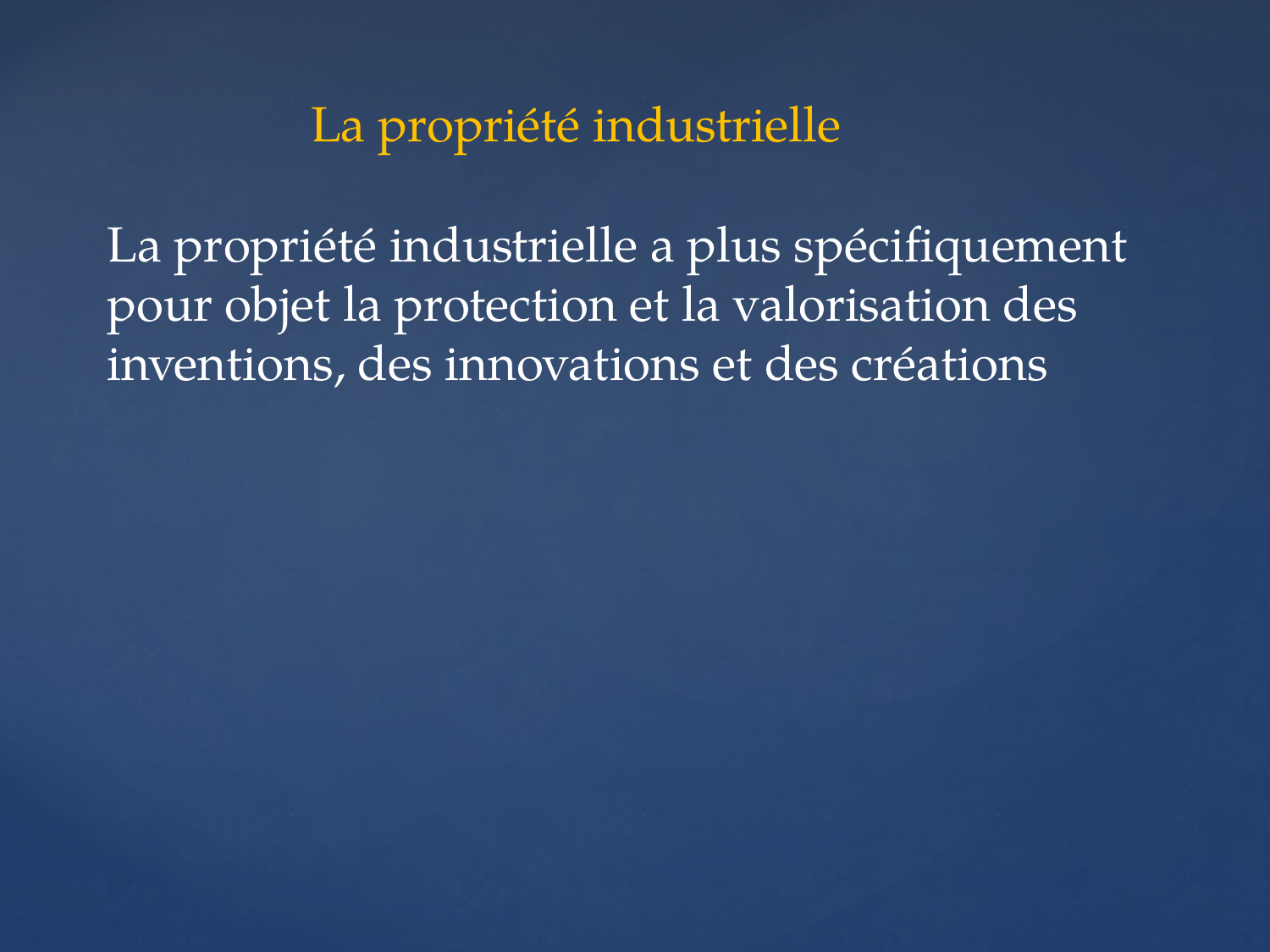

La propriété industrielle
La propriété industrielle a plus spécifiquement
pour objet la protection et la valorisation des
inventions, des innovations et des créations